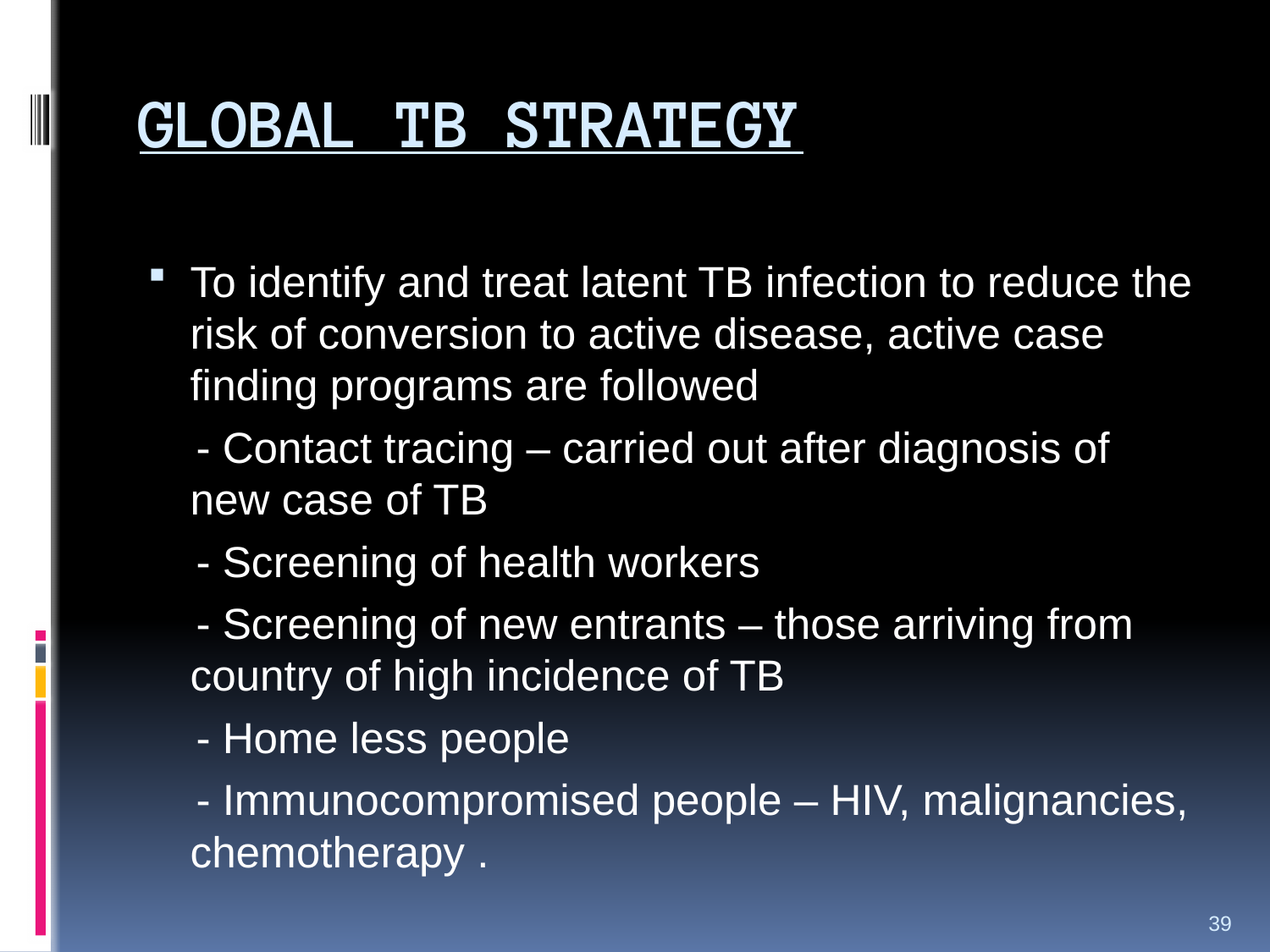

# GLOBAL TB STRATEGY
To identify and treat latent TB infection to reduce the risk of conversion to active disease, active case finding programs are followed
    - Contact tracing – carried out after diagnosis of new case of TB
    - Screening of health workers
    - Screening of new entrants – those arriving from country of high incidence of TB
    - Home less people
    - Immunocompromised people – HIV, malignancies, chemotherapy .

39